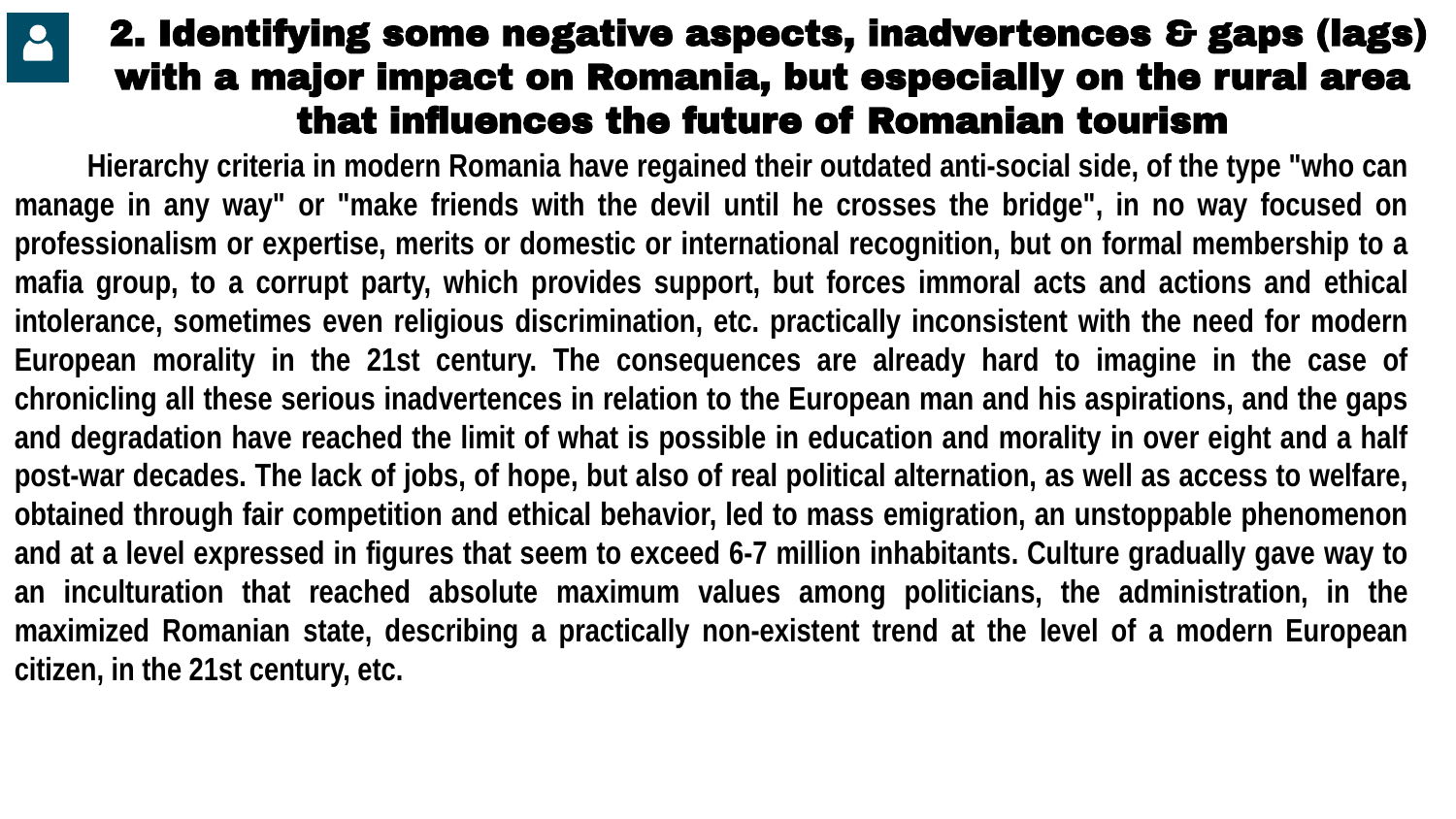

# 2. Identifying some negative aspects, inadvertences & gaps (lags) with a major impact on Romania, but especially on the rural area that influences the future of Romanian tourism

Hierarchy criteria in modern Romania have regained their outdated anti-social side, of the type "who can manage in any way" or "make friends with the devil until he crosses the bridge", in no way focused on professionalism or expertise, merits or domestic or international recognition, but on formal membership to a mafia group, to a corrupt party, which provides support, but forces immoral acts and actions and ethical intolerance, sometimes even religious discrimination, etc. practically inconsistent with the need for modern European morality in the 21st century. The consequences are already hard to imagine in the case of chronicling all these serious inadvertences in relation to the European man and his aspirations, and the gaps and degradation have reached the limit of what is possible in education and morality in over eight and a half post-war decades. The lack of jobs, of hope, but also of real political alternation, as well as access to welfare, obtained through fair competition and ethical behavior, led to mass emigration, an unstoppable phenomenon and at a level expressed in figures that seem to exceed 6-7 million inhabitants. Culture gradually gave way to an inculturation that reached absolute maximum values among politicians, the administration, in the maximized Romanian state, describing a practically non-existent trend at the level of a modern European citizen, in the 21st century, etc.